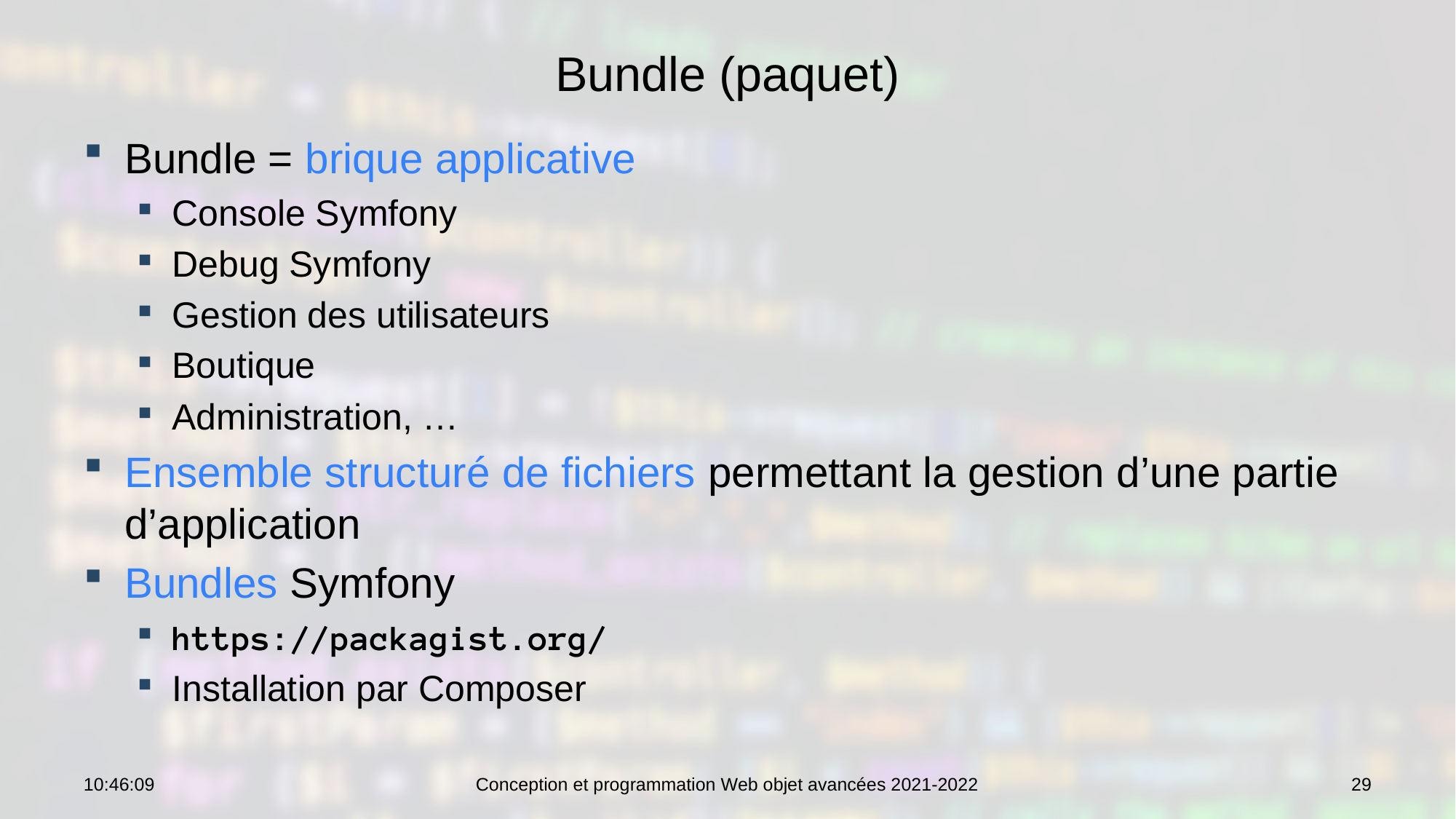

# Bundle (paquet)
Bundle = brique applicative
Console Symfony
Debug Symfony
Gestion des utilisateurs
Boutique
Administration, …
Ensemble structuré de fichiers permettant la gestion d’une partie d’application
Bundles Symfony
https://packagist.org/
Installation par Composer
10:46:09
Conception et programmation Web objet avancées 2021-2022
29